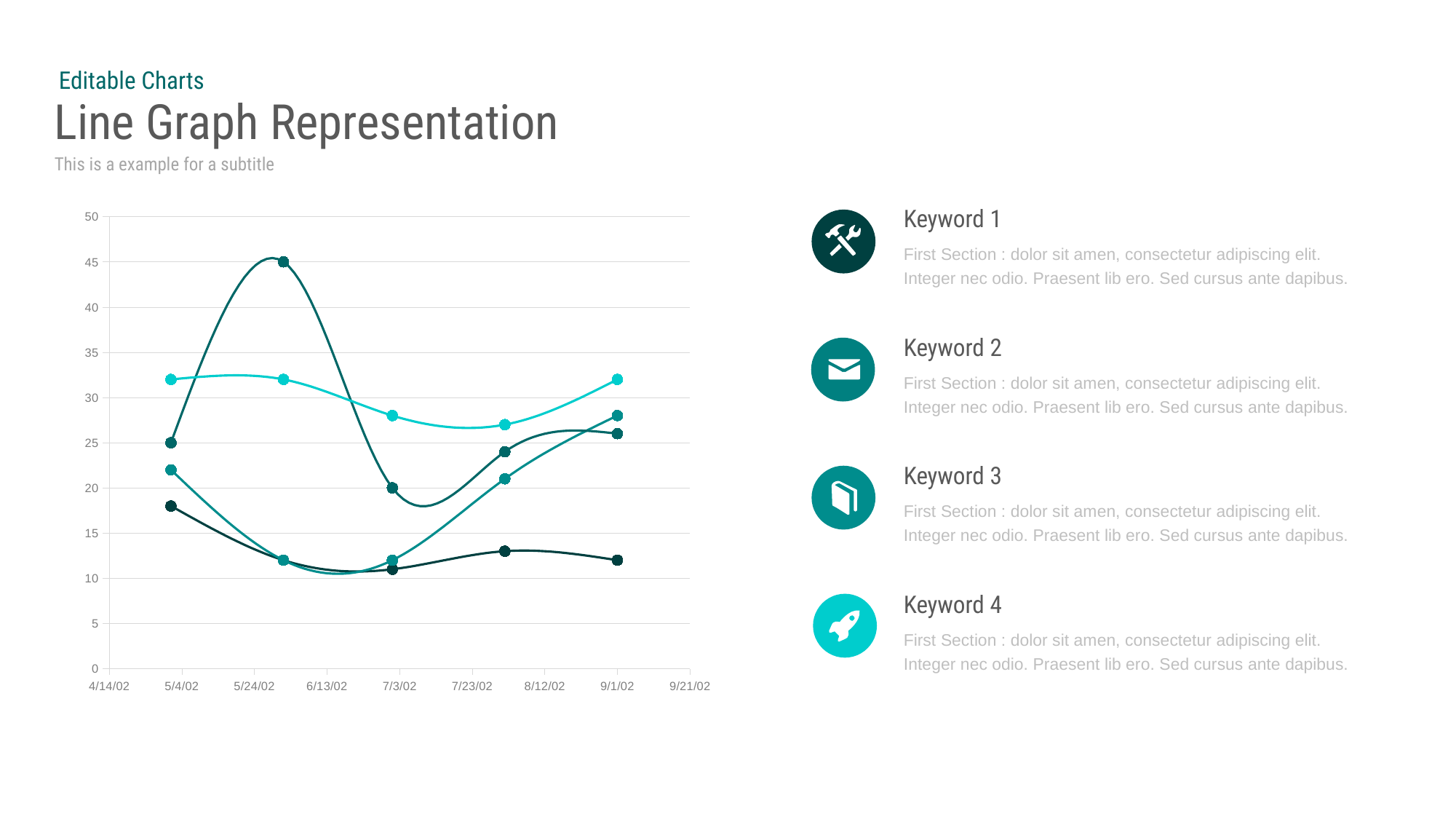

Editable Charts
# Line Graph Representation
This is a example for a subtitle
Keyword 1
First Section : dolor sit amen, consectetur adipiscing elit. Integer nec odio. Praesent lib ero. Sed cursus ante dapibus.

### Chart

| Category | Series 1 | Series 3 | Series 2 | Series 4 |
|---|---|---|---|---|
Keyword 2
First Section : dolor sit amen, consectetur adipiscing elit. Integer nec odio. Praesent lib ero. Sed cursus ante dapibus.

Keyword 3
First Section : dolor sit amen, consectetur adipiscing elit. Integer nec odio. Praesent lib ero. Sed cursus ante dapibus.

Keyword 4
First Section : dolor sit amen, consectetur adipiscing elit. Integer nec odio. Praesent lib ero. Sed cursus ante dapibus.